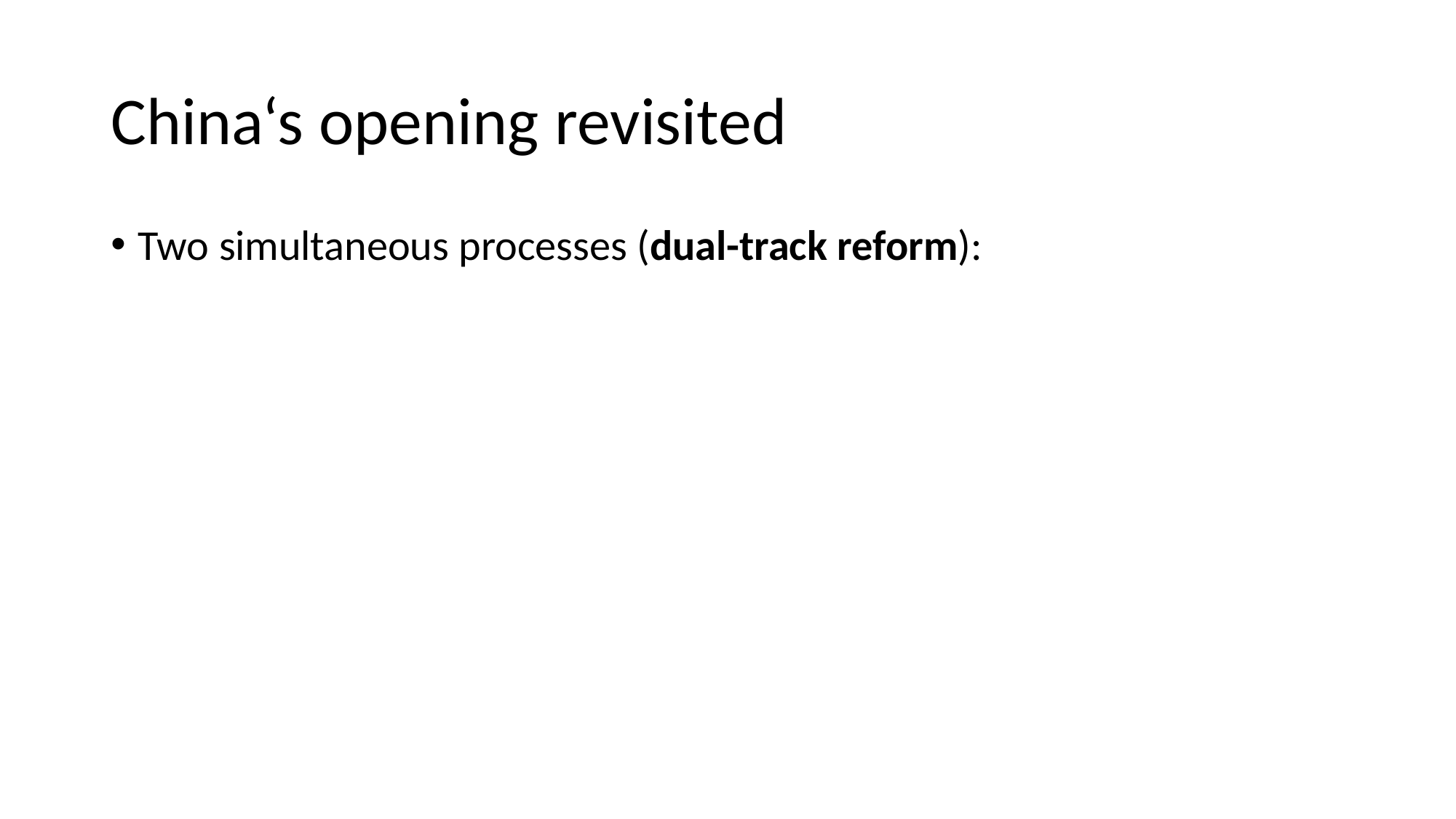

# China‘s opening revisited
Two simultaneous processes (dual-track reform):